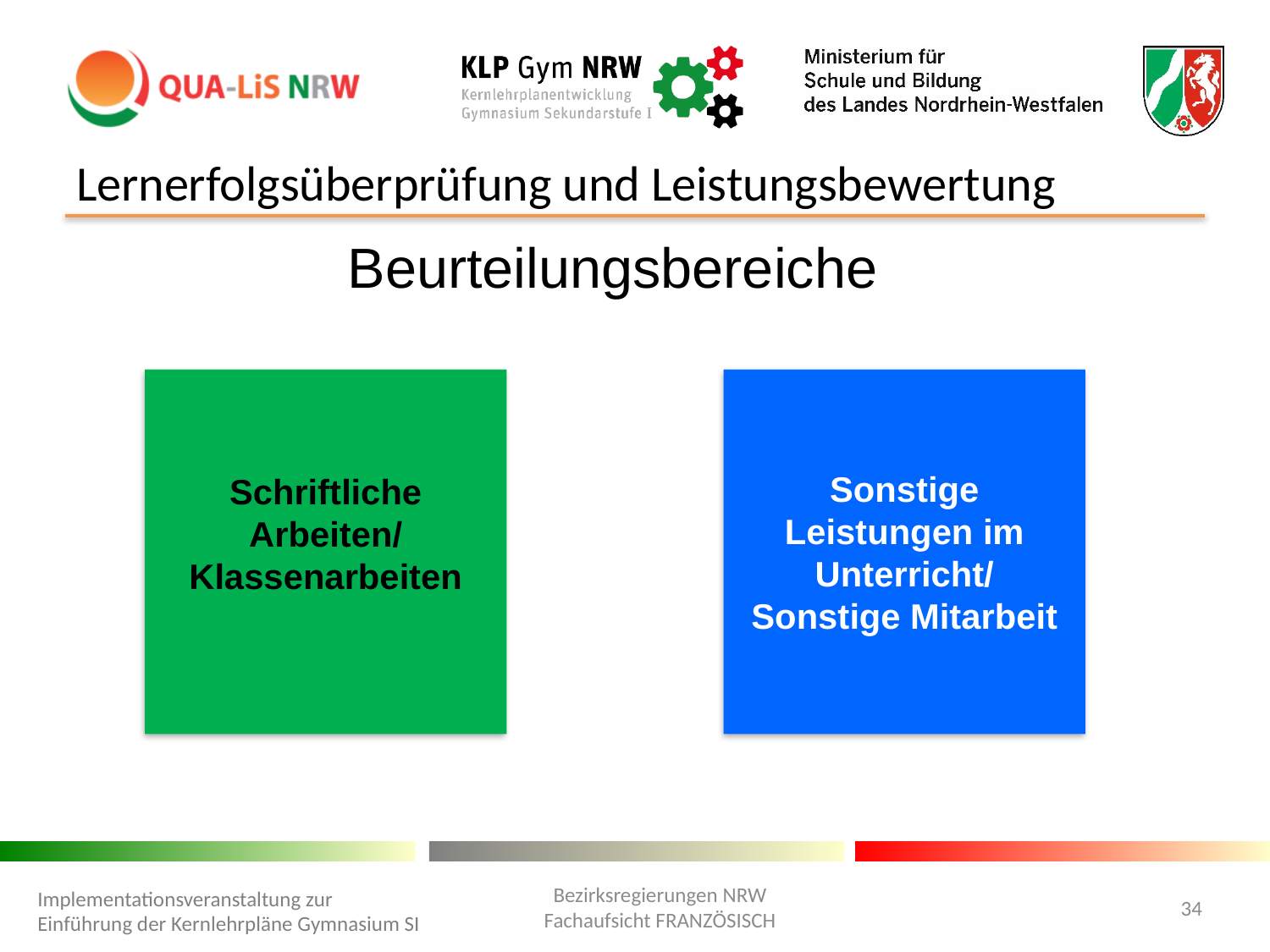

Lernerfolgsüberprüfung und Leistungsbewertung
Beurteilungsbereiche
#
Schriftliche Arbeiten/
Klassenarbeiten

Sonstige Leistungen im Unterricht/
Sonstige Mitarbeit
Bezirksregierungen NRW
Fachaufsicht FRANZÖSISCH
34
Implementationsveranstaltung zur  Einführung der Kernlehrpläne Gymnasium SI